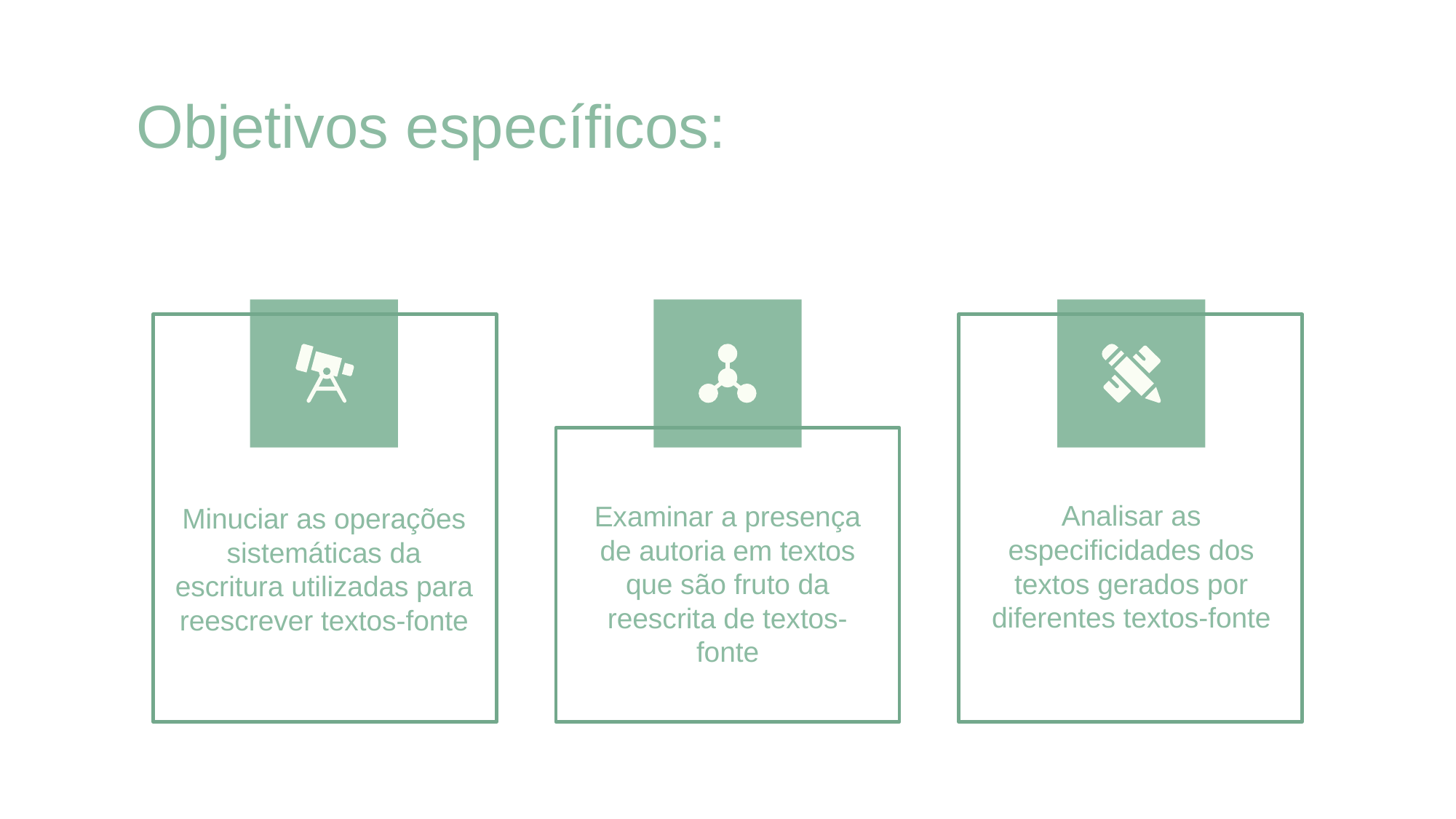

Objetivos específicos:

Analisar as especificidades dos textos gerados por diferentes textos-fonte
Examinar a presença de autoria em textos que são fruto da reescrita de textos-fonte
Minuciar as operações sistemáticas da escritura utilizadas para reescrever textos-fonte